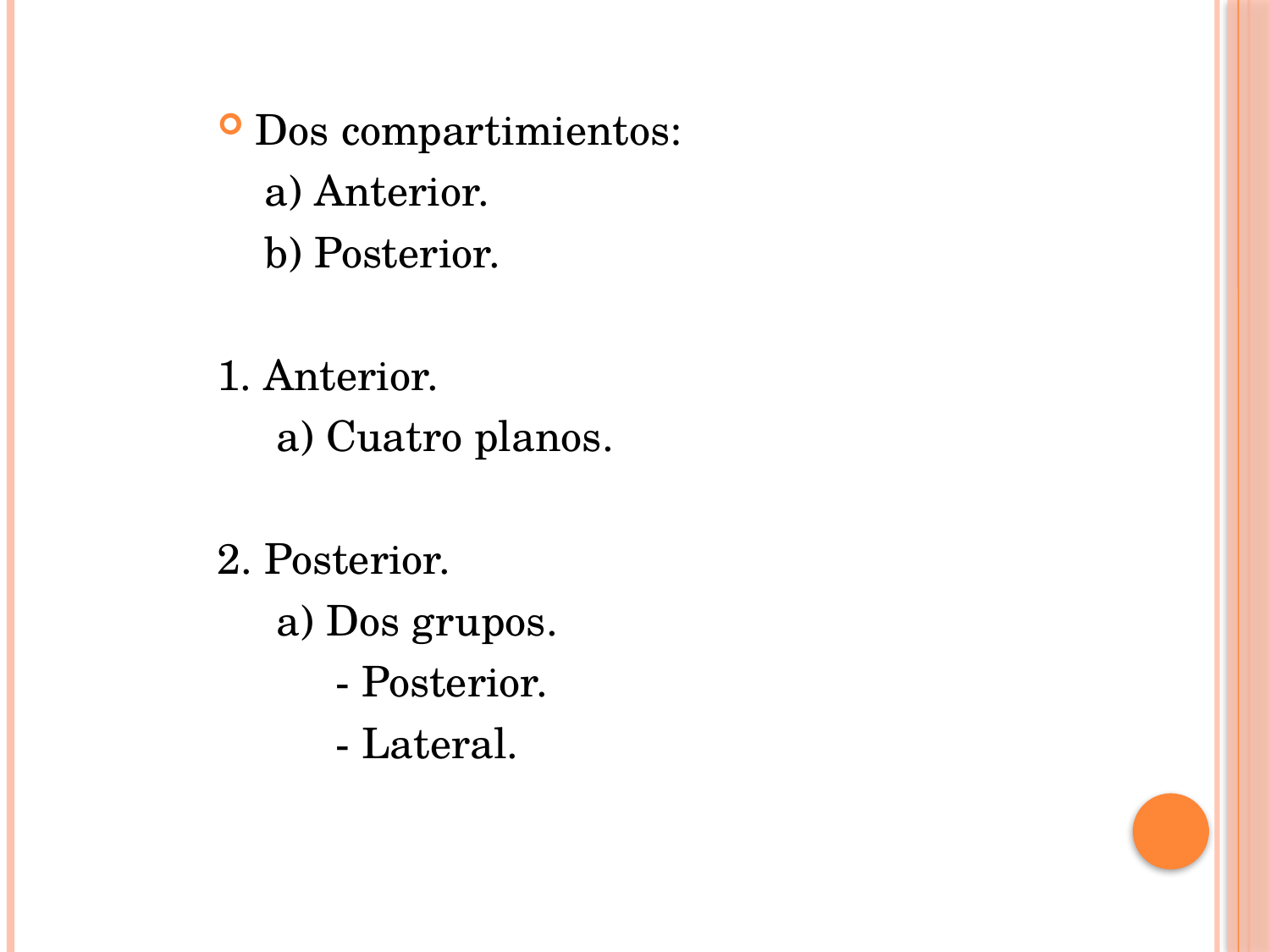

Dos compartimientos:
    a) Anterior.
    b) Posterior.

1. Anterior.
     a) Cuatro planos.

2. Posterior.
     a) Dos grupos.
          - Posterior.
          - Lateral.